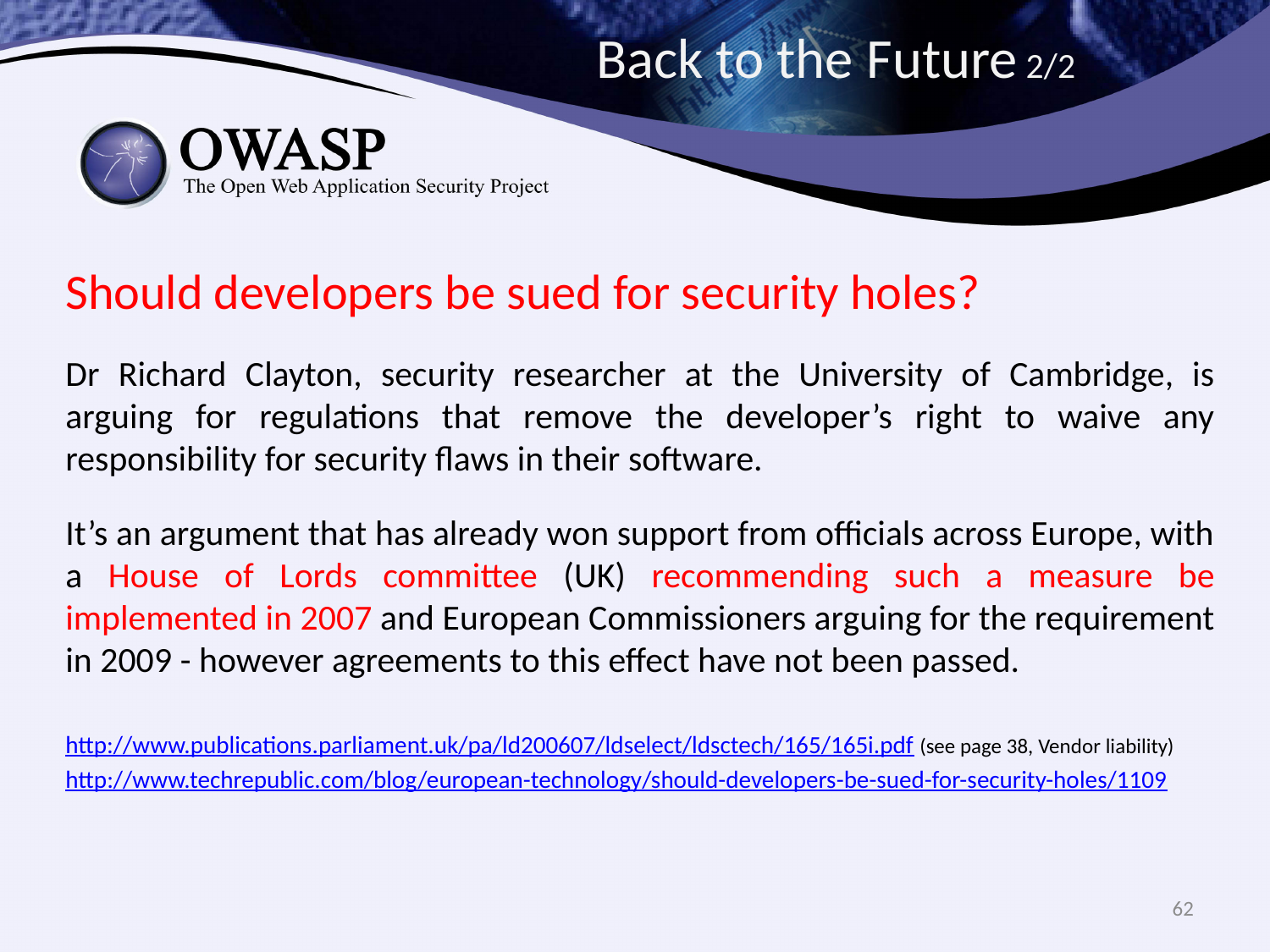

# Back to the Future 2/2
Should developers be sued for security holes?
Dr Richard Clayton, security researcher at the University of Cambridge, is arguing for regulations that remove the developer’s right to waive any responsibility for security flaws in their software.
It’s an argument that has already won support from officials across Europe, with a House of Lords committee (UK) recommending such a measure be implemented in 2007 and European Commissioners arguing for the requirement in 2009 - however agreements to this effect have not been passed.

http://www.publications.parliament.uk/pa/ld200607/ldselect/ldsctech/165/165i.pdf (see page 38, Vendor liability)
http://www.techrepublic.com/blog/european-technology/should-developers-be-sued-for-security-holes/1109
62